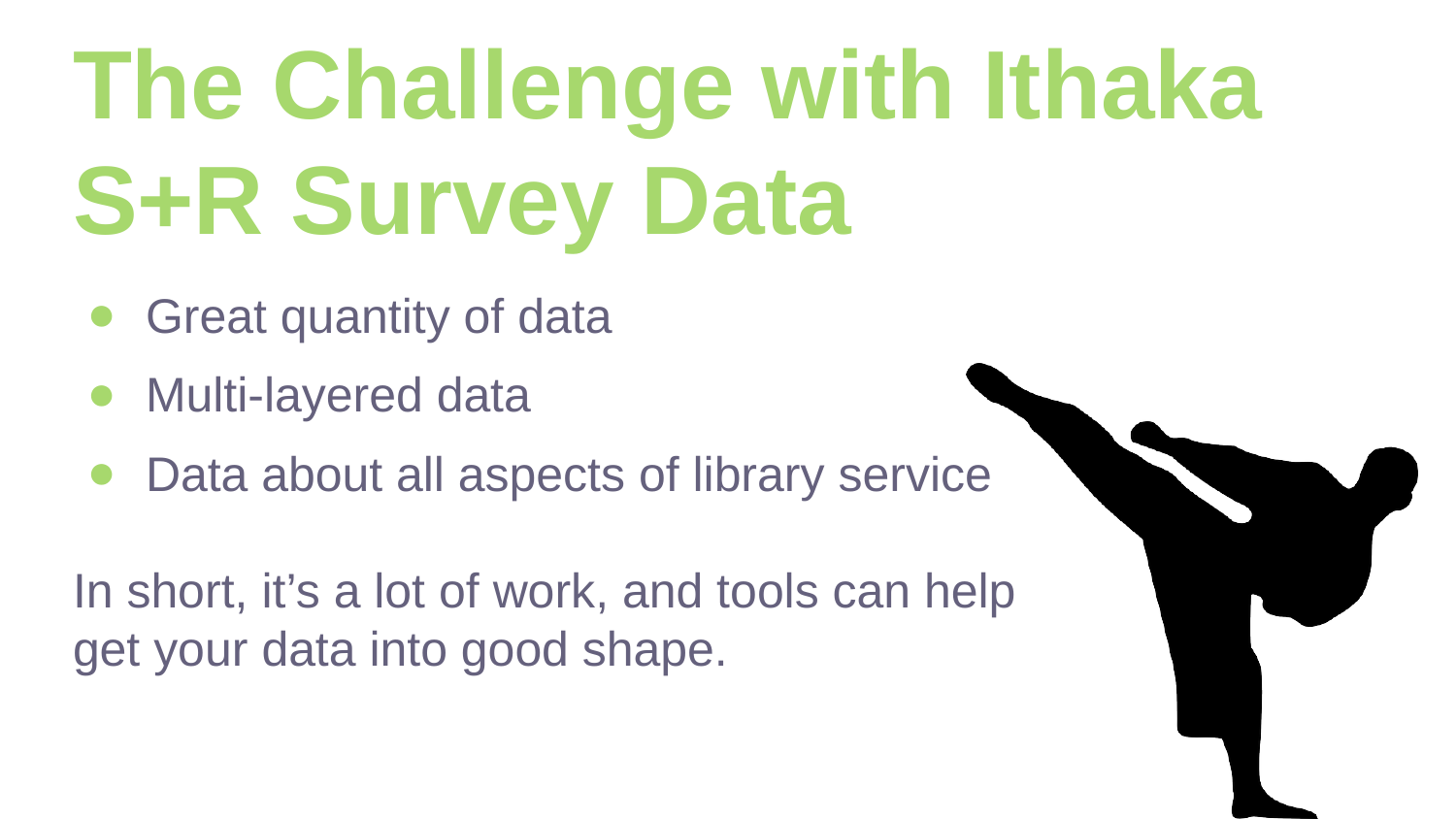

# The Challenge with Ithaka S+R Survey Data
Great quantity of data
Multi-layered data
Data about all aspects of library service

In short, it’s a lot of work, and tools can help get your data into good shape.